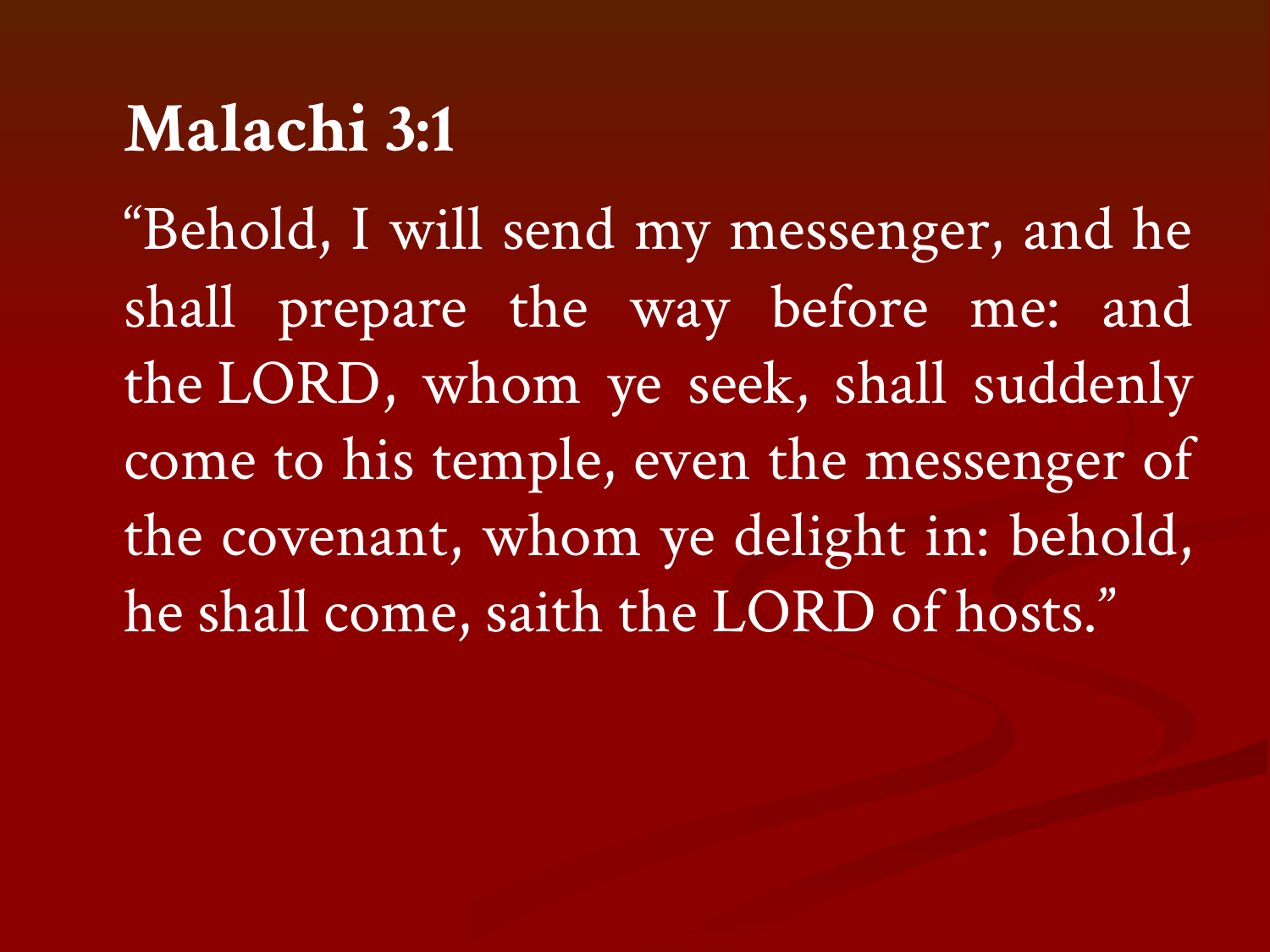

Malachi 3:1
	“Behold, I will send my messenger, and he shall prepare the way before me: and the Lord, whom ye seek, shall suddenly come to his temple, even the messenger of the covenant, whom ye delight in: behold, he shall come, saith the Lord of hosts.”